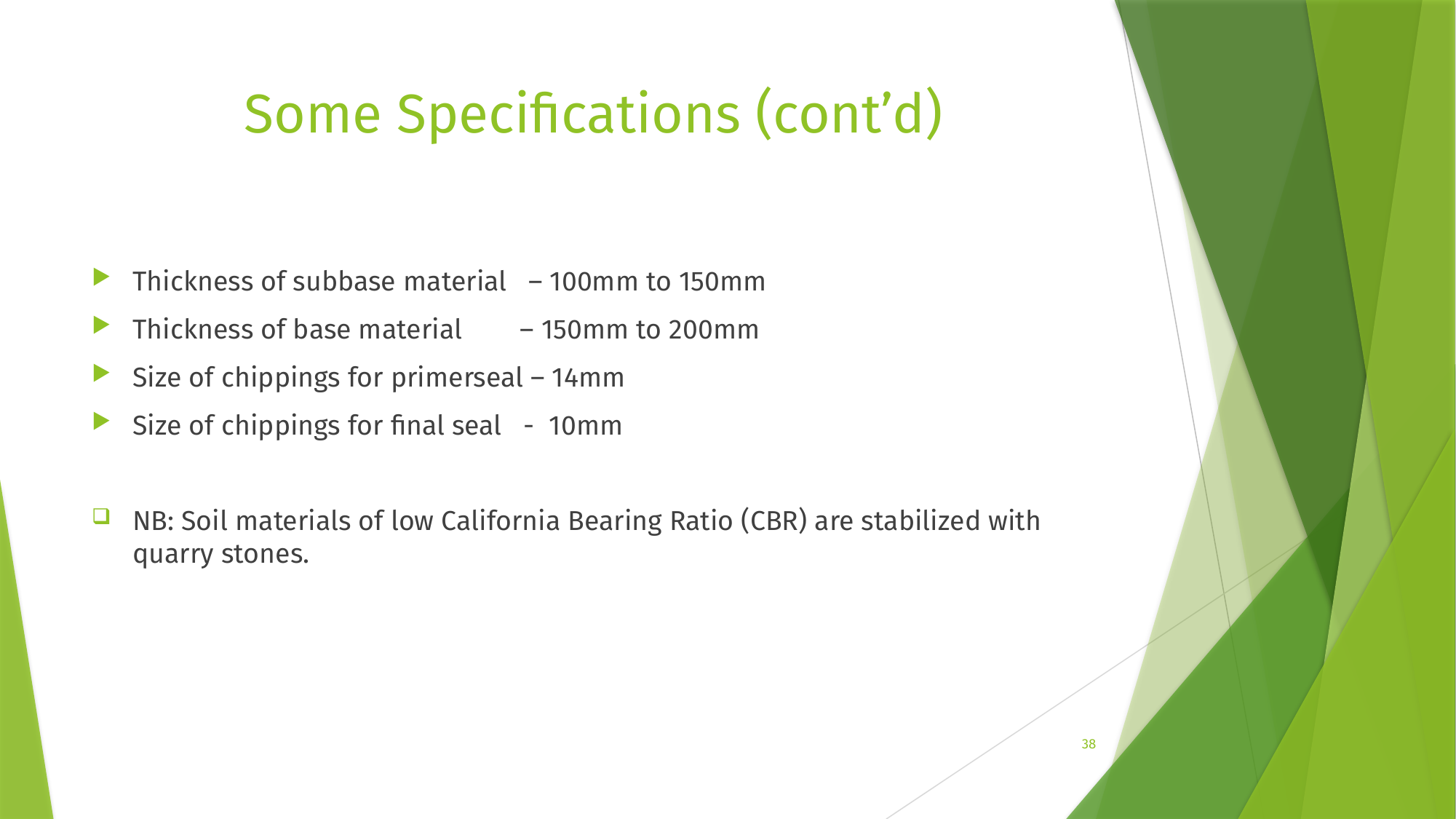

# Some Specifications (cont’d)
Thickness of subbase material   – 100mm to 150mm
Thickness of base material        – 150mm to 200mm
Size of chippings for primerseal – 14mm
Size of chippings for final seal   -  10mm

NB: Soil materials of low California Bearing Ratio (CBR) are stabilized with quarry stones.

38